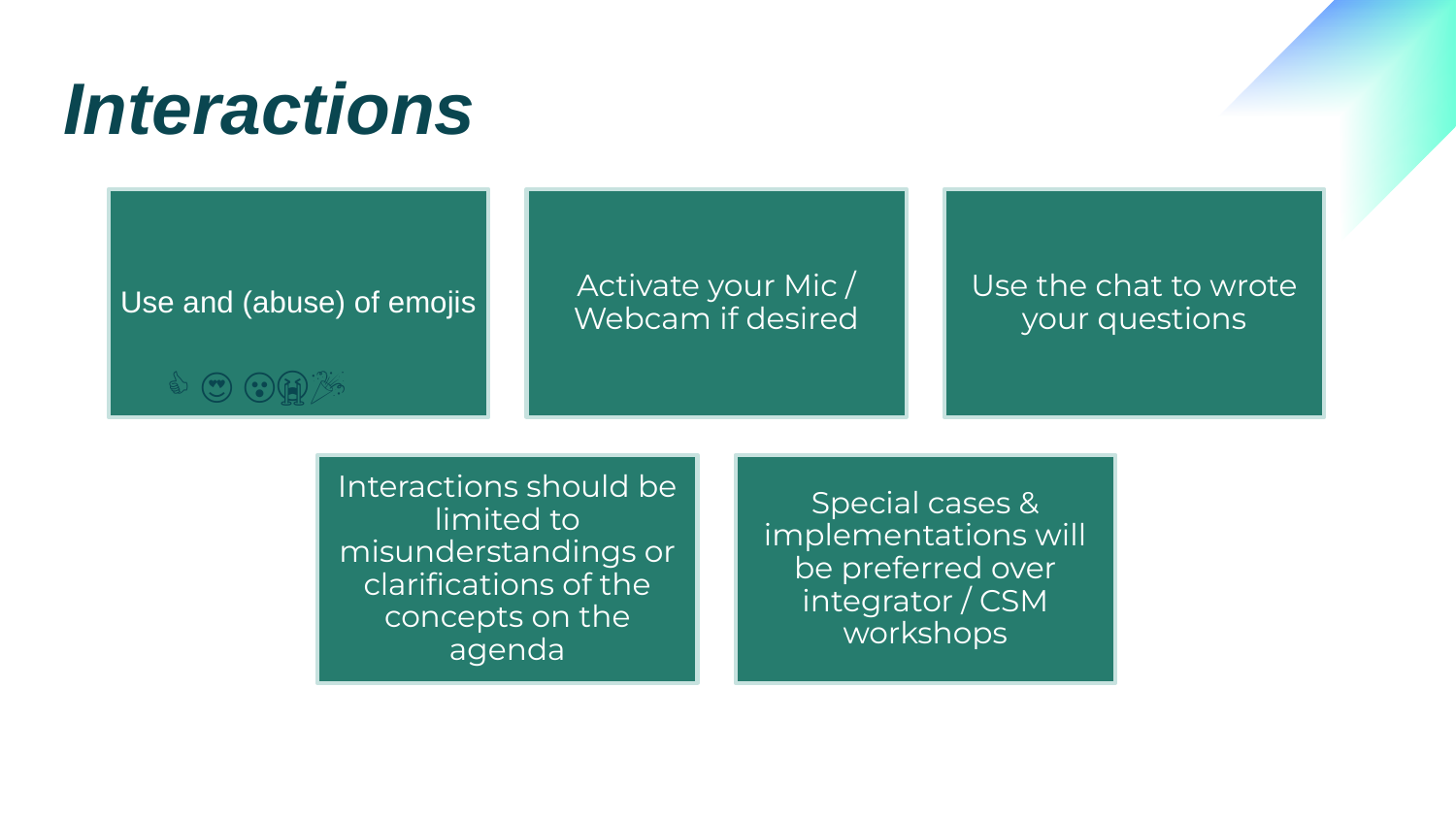

# Interactions
Use and (abuse) of emojis
Activate your Mic / Webcam if desired
Use the chat to wrote your questions
Interactions should be limited to misunderstandings or clarifications of the concepts on the agenda
Special cases & implementations will be preferred over integrator / CSM workshops
👍 😍 😮😭🎉